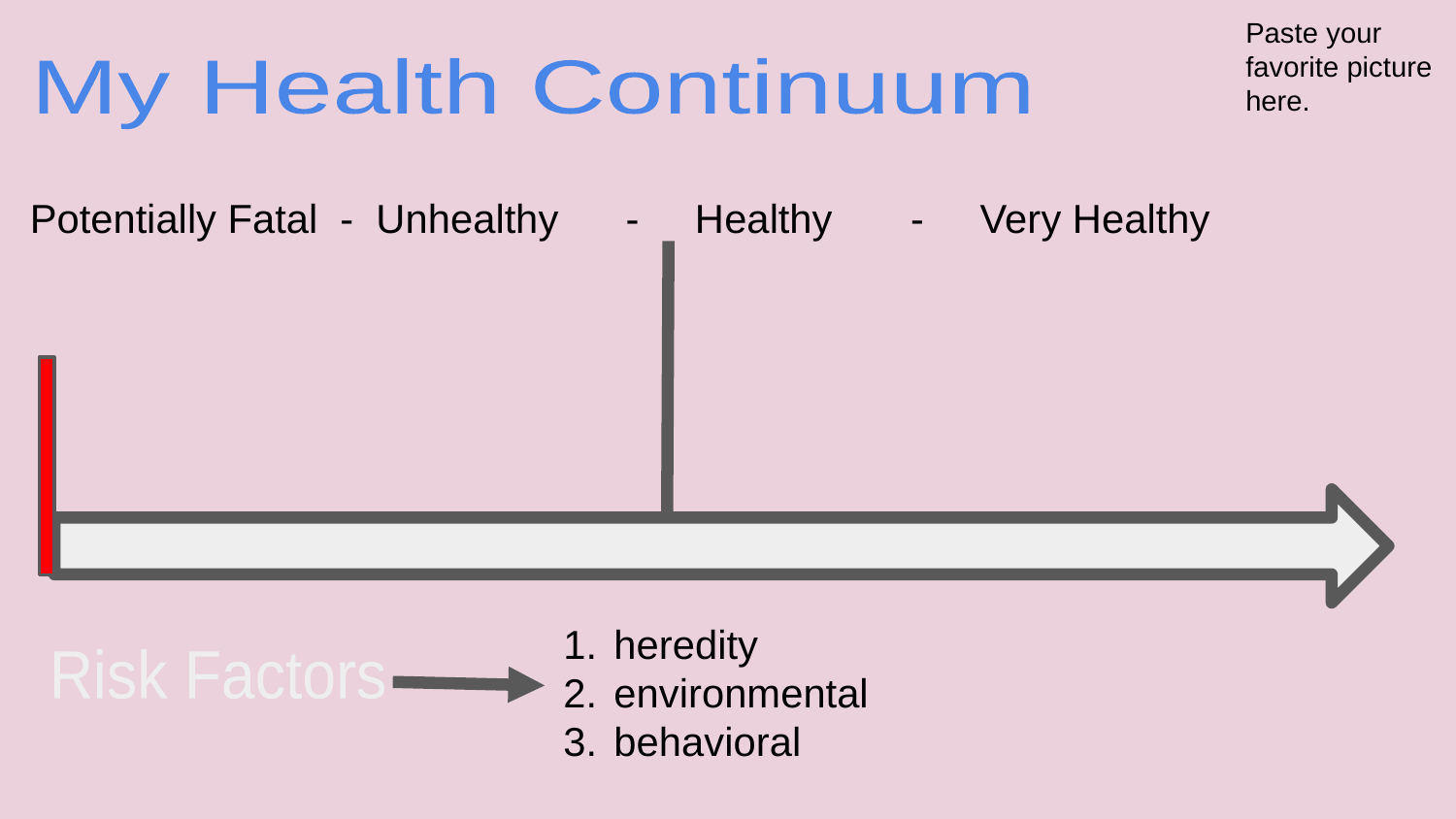

Paste your favorite picture here.
My Health Continuum
Potentially Fatal  -  Unhealthy      -     Healthy       -     Very Healthy

heredity
environmental
behavioral
Risk Factors